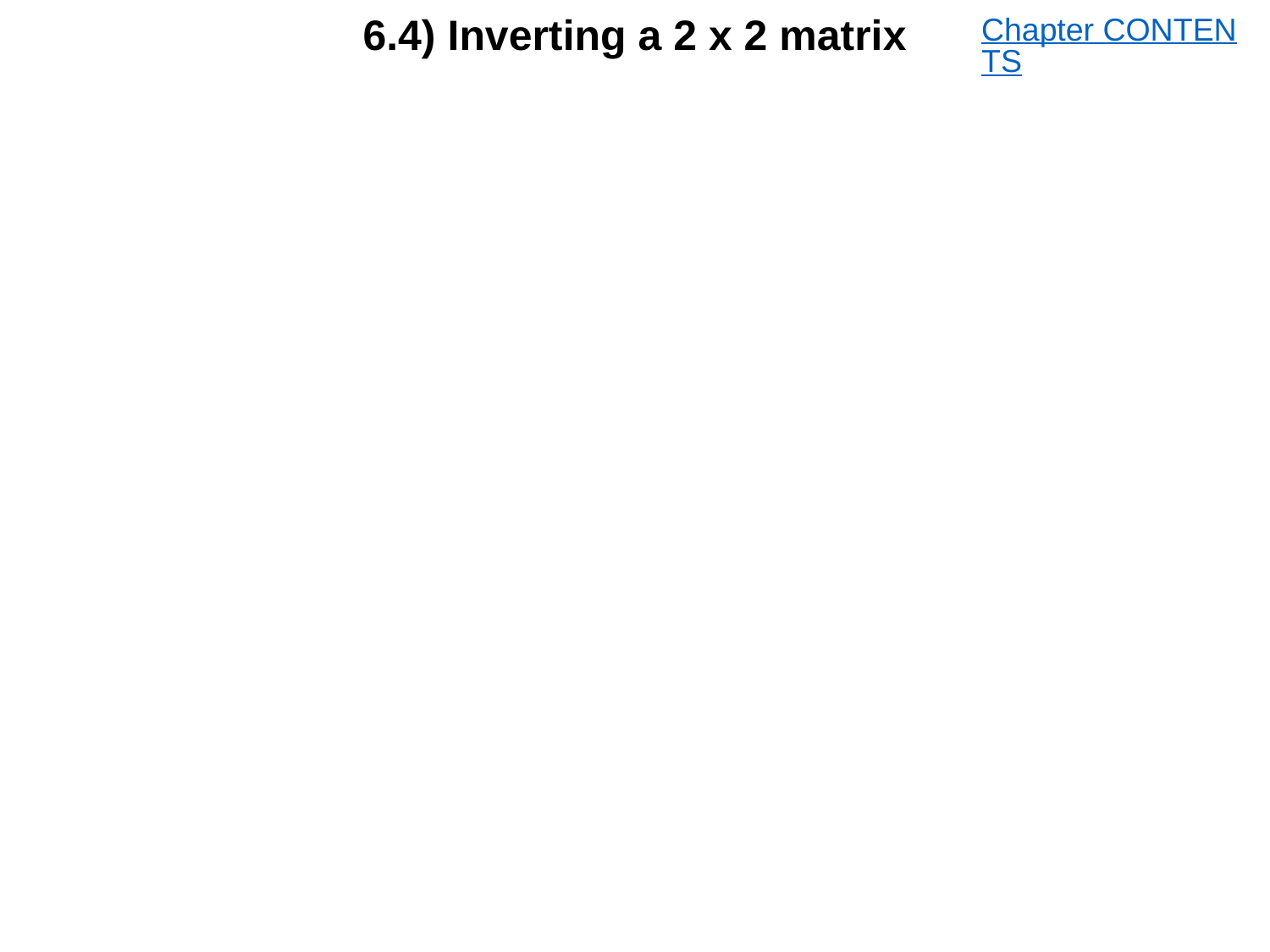

# 6.4) Inverting a 2 x 2 matrix
Chapter CONTENTS